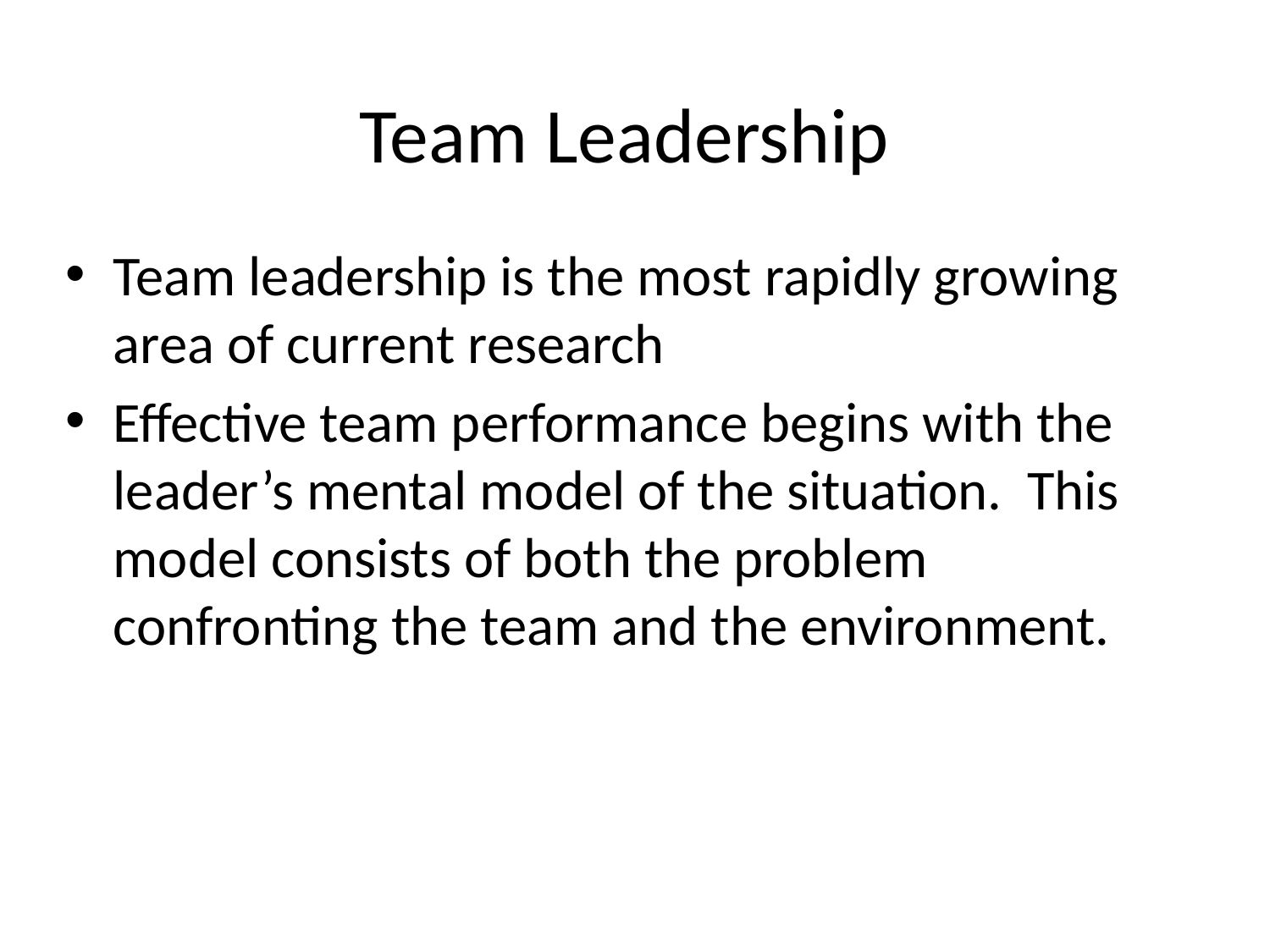

# Team Leadership
Team leadership is the most rapidly growing area of current research
Effective team performance begins with the leader’s mental model of the situation.  This model consists of both the problem confronting the team and the environment.